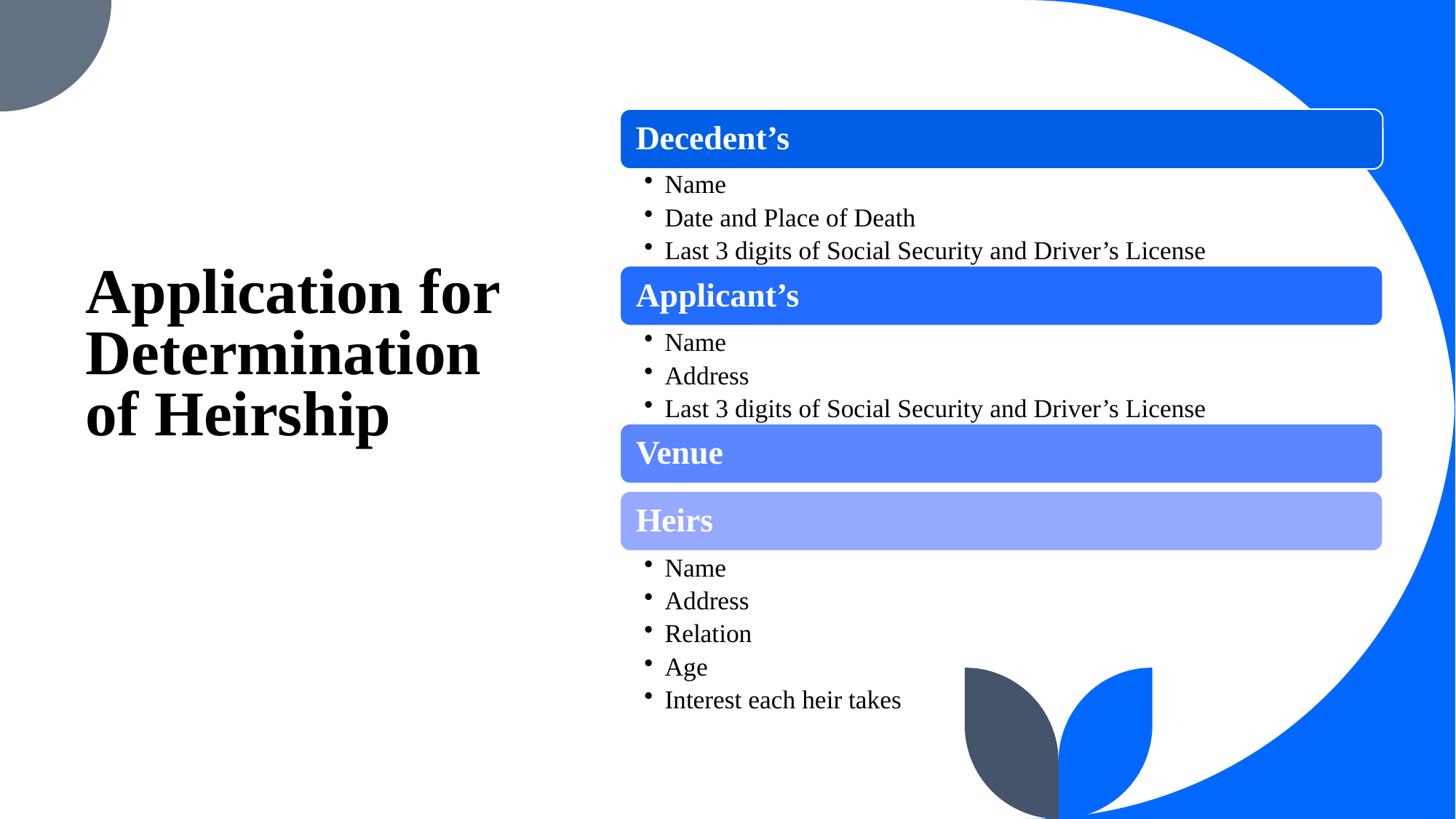

Decedent’s
Name
Date and Place of Death
Last 3 digits of Social Security and Driver’s License
Applicant’s
Name
Address
Last 3 digits of Social Security and Driver’s License
Venue
Heirs
Name
Address
Relation
Age
Interest each heir takes
# Application for Determination of Heirship TEC §202.005